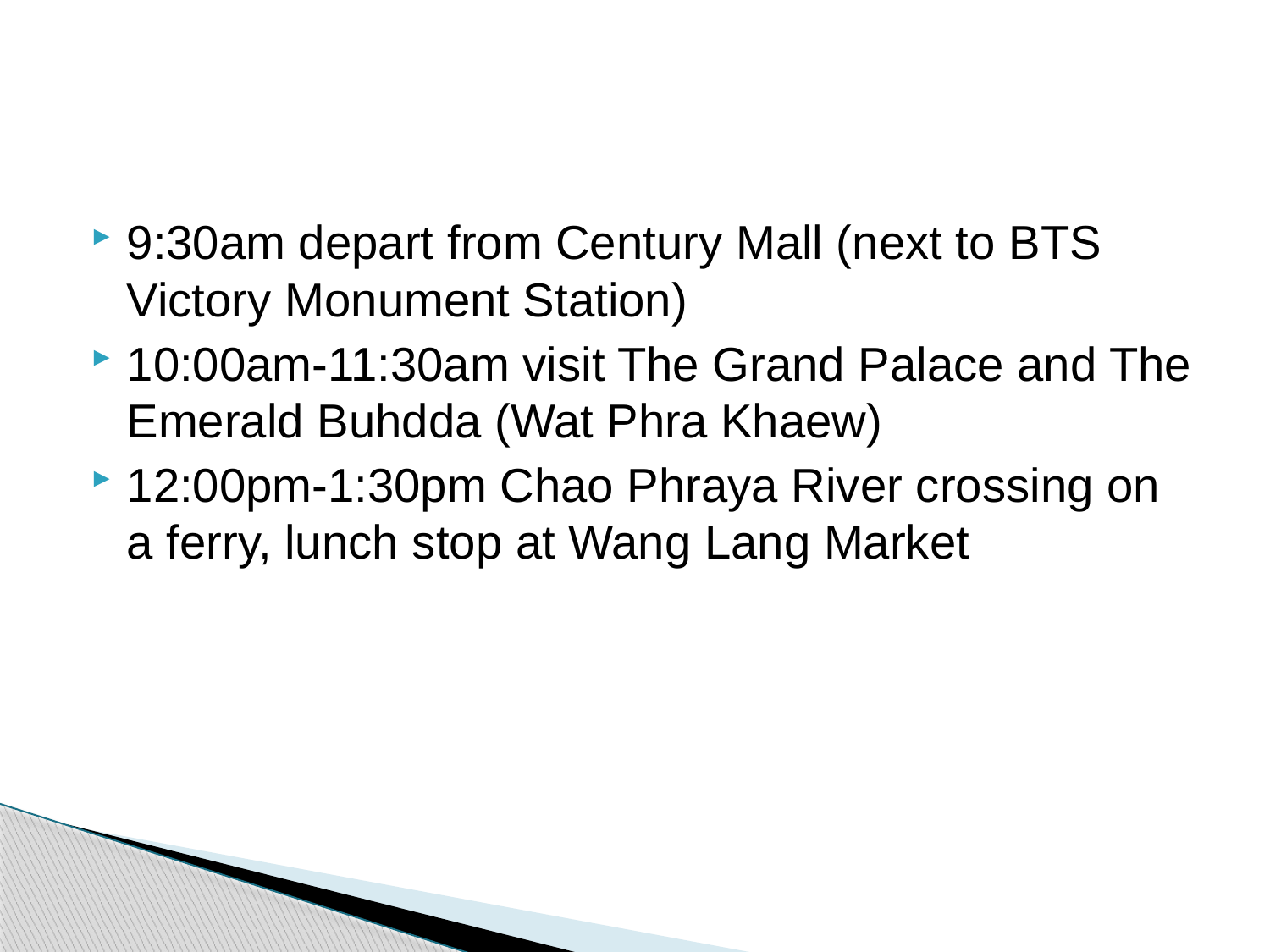

#
9:30am depart from Century Mall (next to BTS Victory Monument Station)
10:00am-11:30am visit The Grand Palace and The Emerald Buhdda (Wat Phra Khaew)
12:00pm-1:30pm Chao Phraya River crossing on a ferry, lunch stop at Wang Lang Market